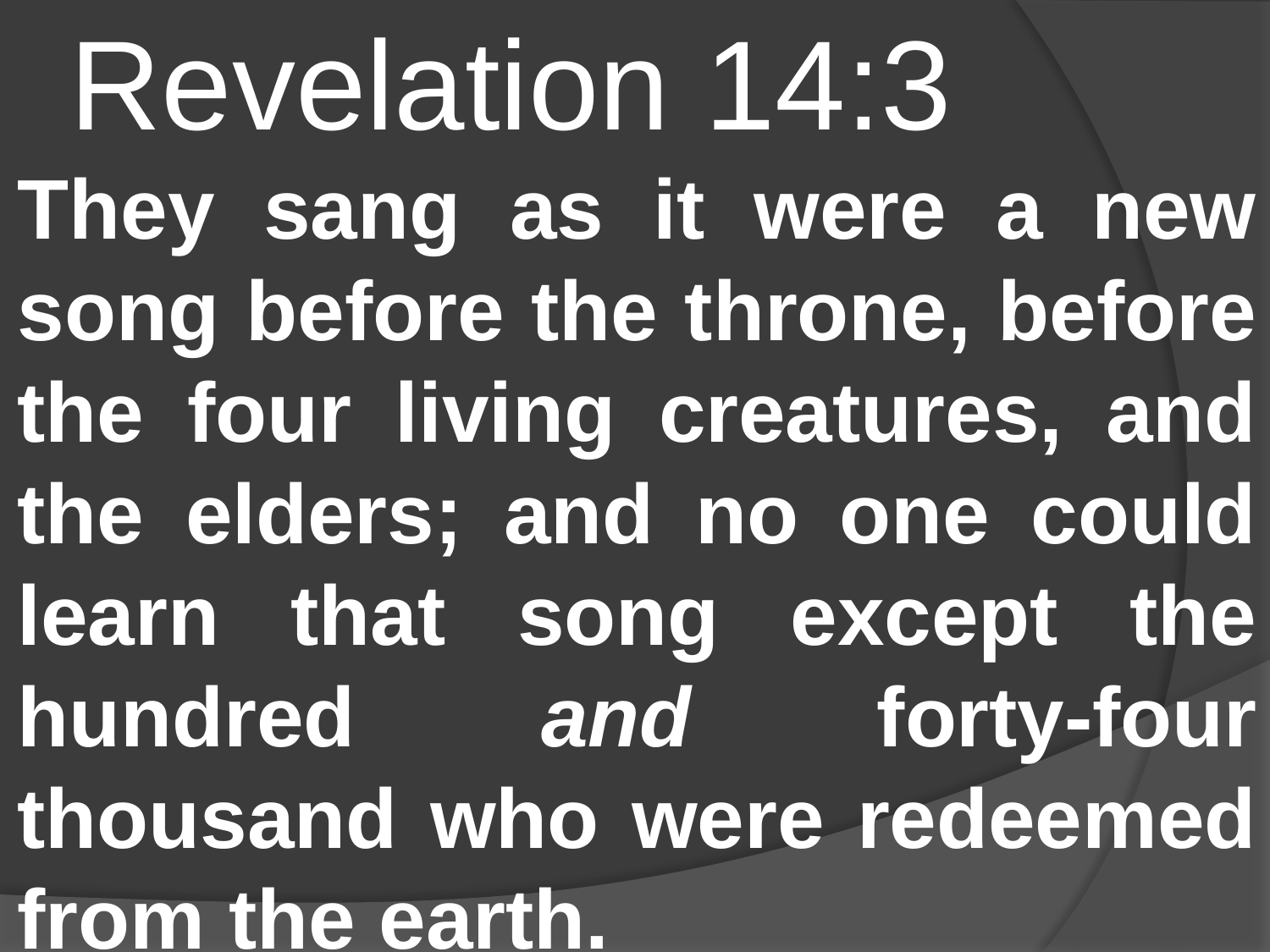

# Revelation 14:3
They sang as it were a new song before the throne, before the four living creatures, and the elders; and no one could learn that song except the hundred and forty-four thousand who were redeemed from the earth.